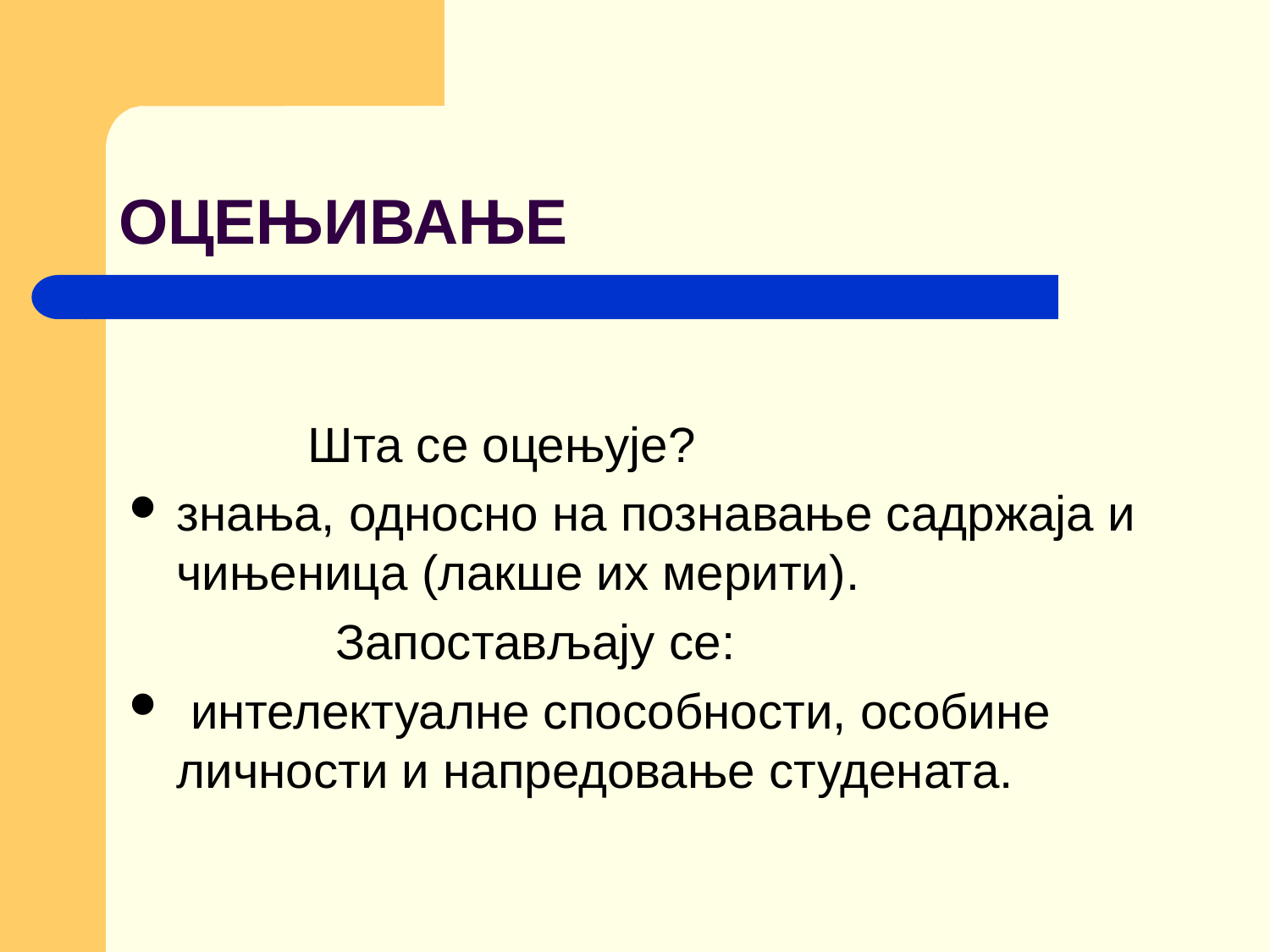

# ОЦЕЊИВАЊЕ
             Шта се оцењује?
знања, односно на познавање садржаја и чињеница (лакше их мерити).
               Запостављају се:
 интелектуалне способности, особине личности и напредовање студената.